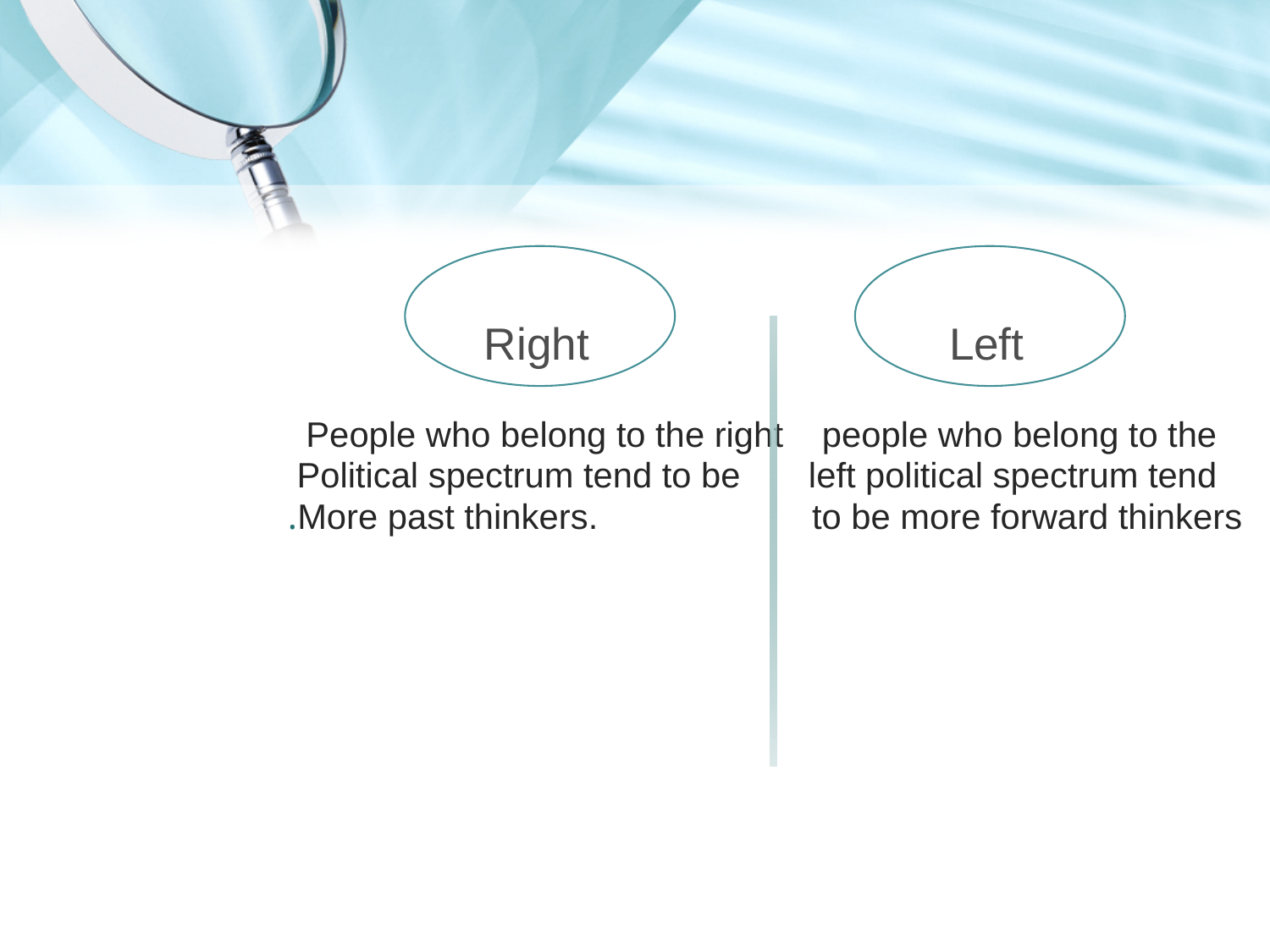

#

People who belong to the right    people who belong to the
Political spectrum tend to be       left political spectrum tend
More past thinkers.                      to be more forward thinkers.
Right
Left